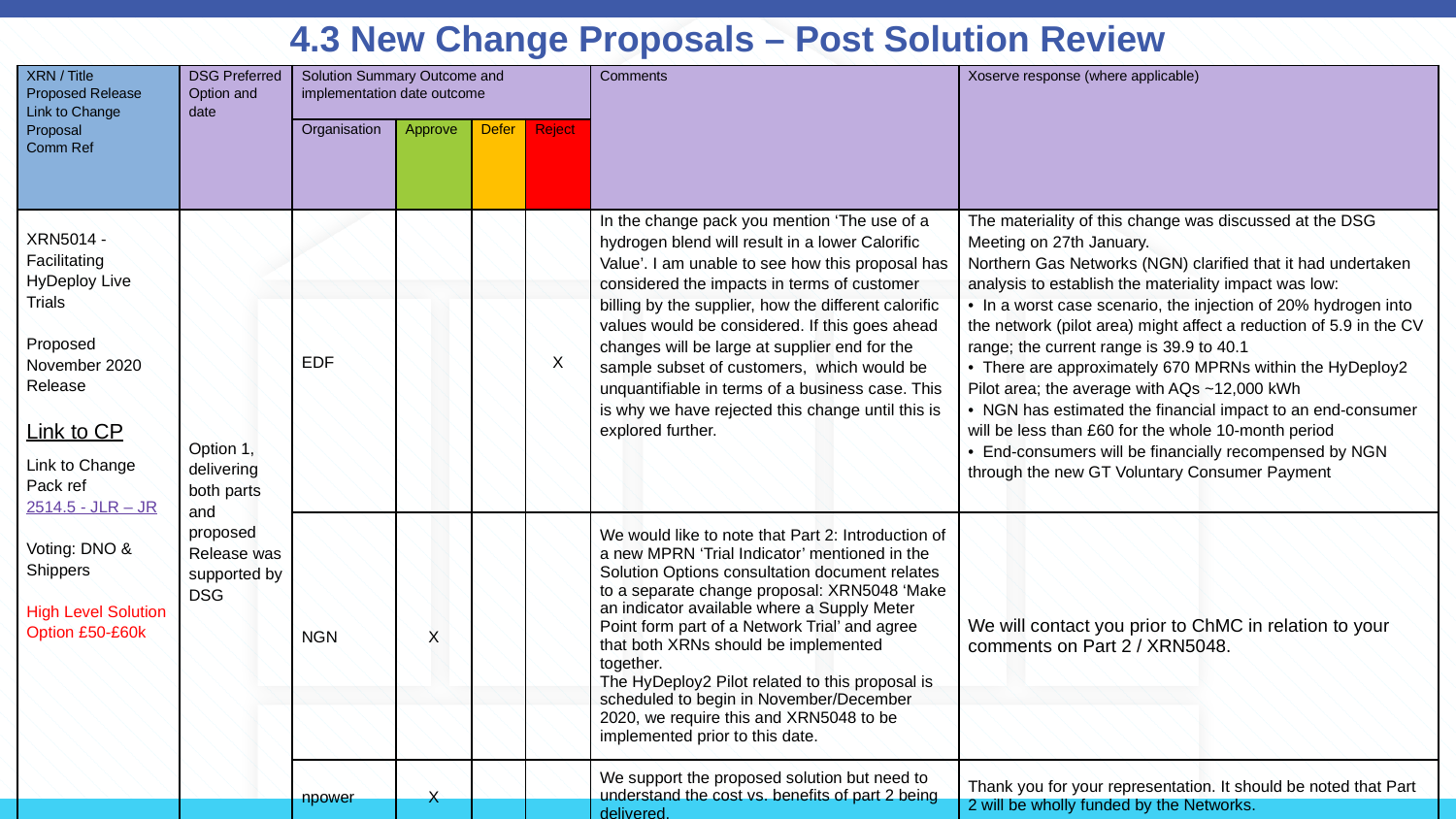

# 4.3 New Change Proposals – Post Solution Review
| XRN / Title Proposed Release Link to Change Proposal Comm Ref | DSG Preferred Option and date | Solution Summary Outcome and implementation date outcome |  |  |  | Comments | Xoserve response (where applicable) |
| --- | --- | --- | --- | --- | --- | --- | --- |
|  |  | Organisation | Approve | Defer | Reject |  |  |
| XRN5014 - Facilitating HyDeploy Live Trials Proposed November 2020 Release Link to CP Link to Change Pack ref 2514.5 - JLR – JR Voting: DNO & Shippers High Level Solution Option £50-£60k | Option 1, delivering both parts and proposed Release was supported by DSG | EDF |  |  | X | In the change pack you mention ‘The use of a hydrogen blend will result in a lower Calorific Value’. I am unable to see how this proposal has considered the impacts in terms of customer billing by the supplier, how the different calorific values would be considered. If this goes ahead changes will be large at supplier end for the sample subset of customers, which would be unquantifiable in terms of a business case. This is why we have rejected this change until this is explored further. | The materiality of this change was discussed at the DSG Meeting on 27th January. Northern Gas Networks (NGN) clarified that it had undertaken analysis to establish the materiality impact was low: • In a worst case scenario, the injection of 20% hydrogen into the network (pilot area) might affect a reduction of 5.9 in the CV range; the current range is 39.9 to 40.1 • There are approximately 670 MPRNs within the HyDeploy2 Pilot area; the average with AQs ~12,000 kWh • NGN has estimated the financial impact to an end-consumer will be less than £60 for the whole 10-month period • End-consumers will be financially recompensed by NGN through the new GT Voluntary Consumer Payment |
|  |  | NGN | X |  |  | We would like to note that Part 2: Introduction of a new MPRN ‘Trial Indicator’ mentioned in the Solution Options consultation document relates to a separate change proposal: XRN5048 ‘Make an indicator available where a Supply Meter Point form part of a Network Trial’ and agree that both XRNs should be implemented together. The HyDeploy2 Pilot related to this proposal is scheduled to begin in November/December 2020, we require this and XRN5048 to be implemented prior to this date. | We will contact you prior to ChMC in relation to your comments on Part 2 / XRN5048. |
|  |  | npower | X |  |  | We support the proposed solution but need to understand the cost vs. benefits of part 2 being delivered. | Thank you for your representation. It should be noted that Part 2 will be wholly funded by the Networks. |